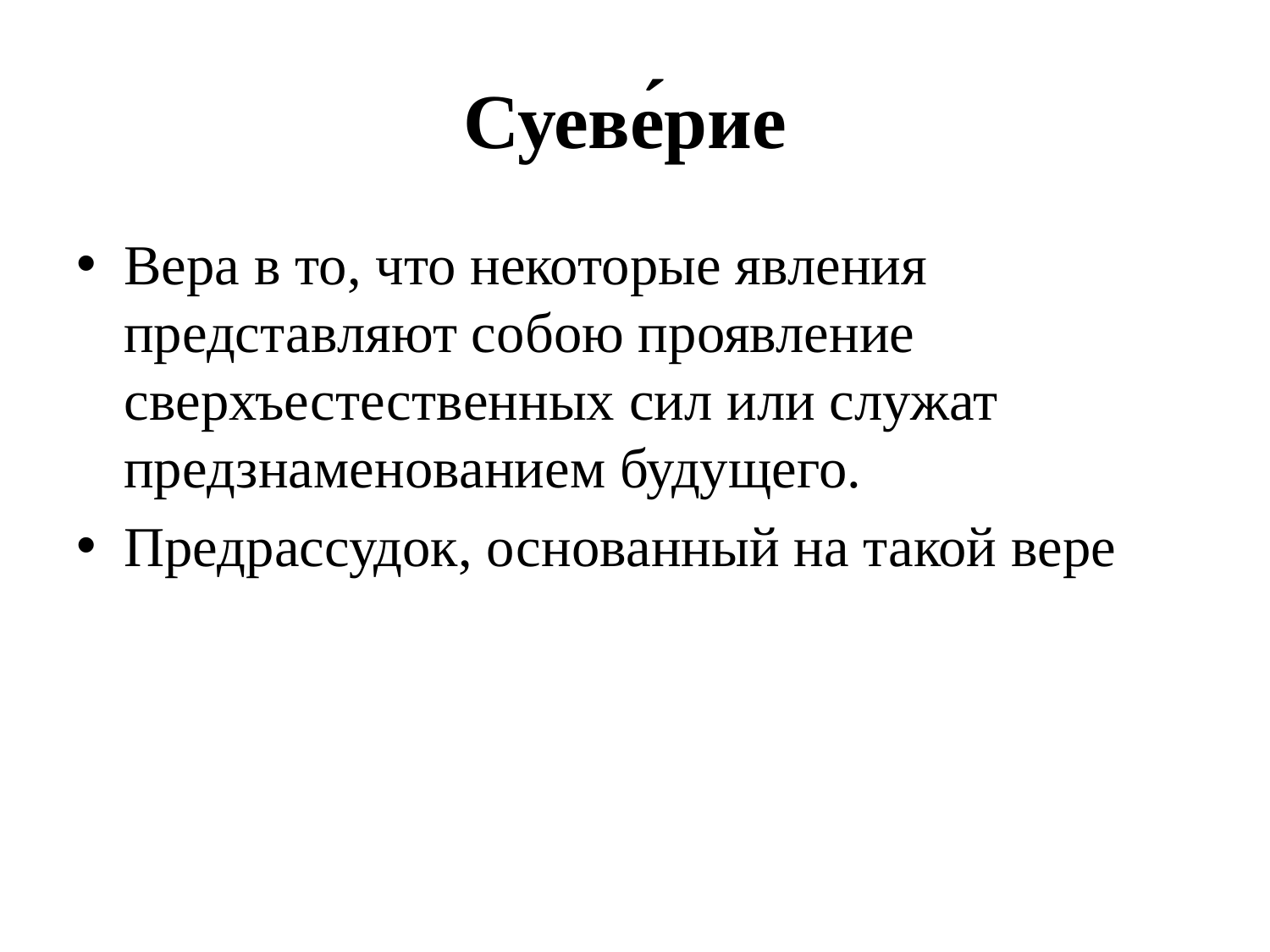

# Суеве́рие
Вера в то, что некоторые явления представляют собою проявление сверхъестественных сил или служат предзнаменованием будущего.
Предрассудок, основанный на такой вере